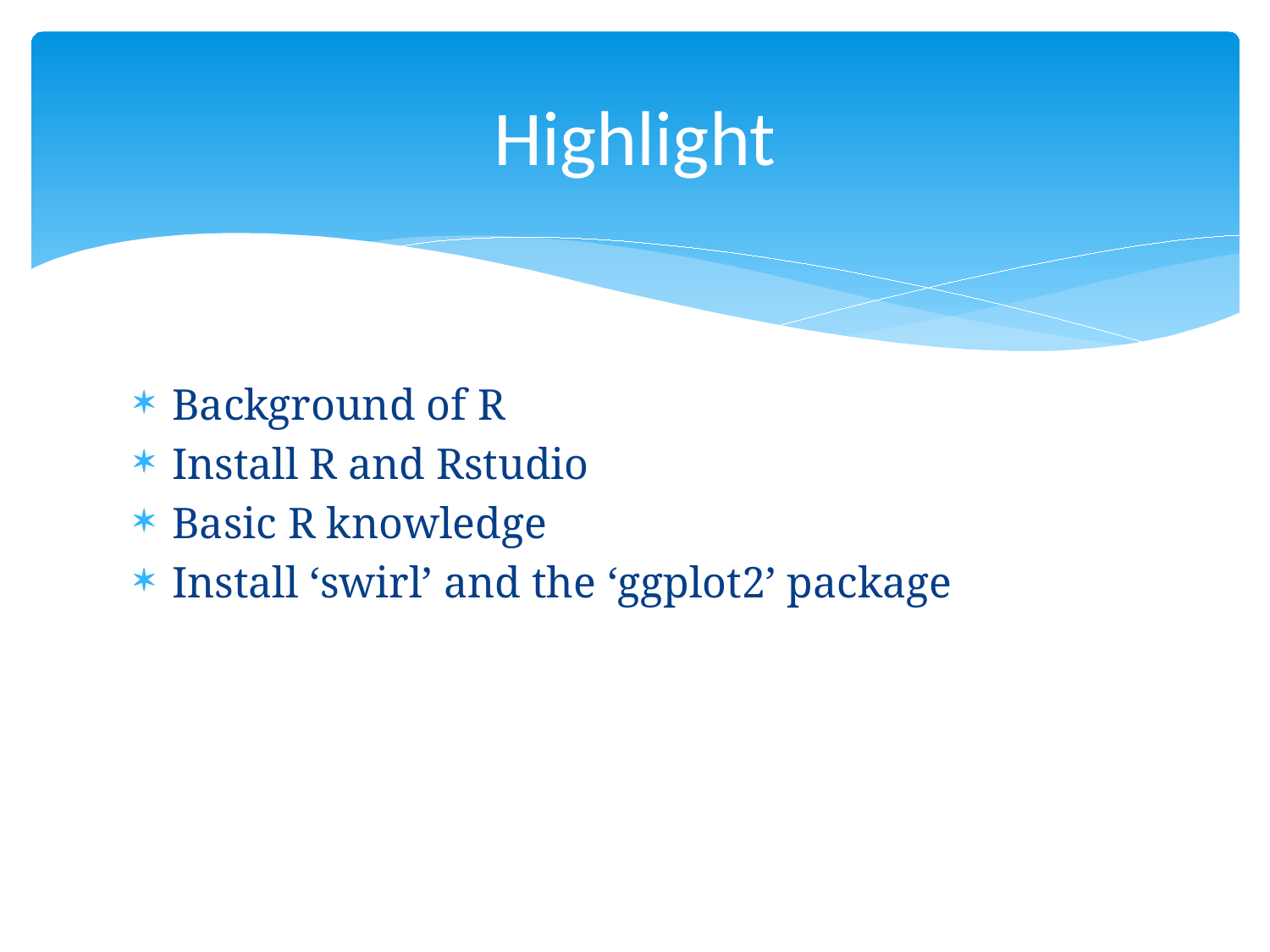

# Highlight
Background of R
Install R and Rstudio
Basic R knowledge
Install ‘swirl’ and the ‘ggplot2’ package